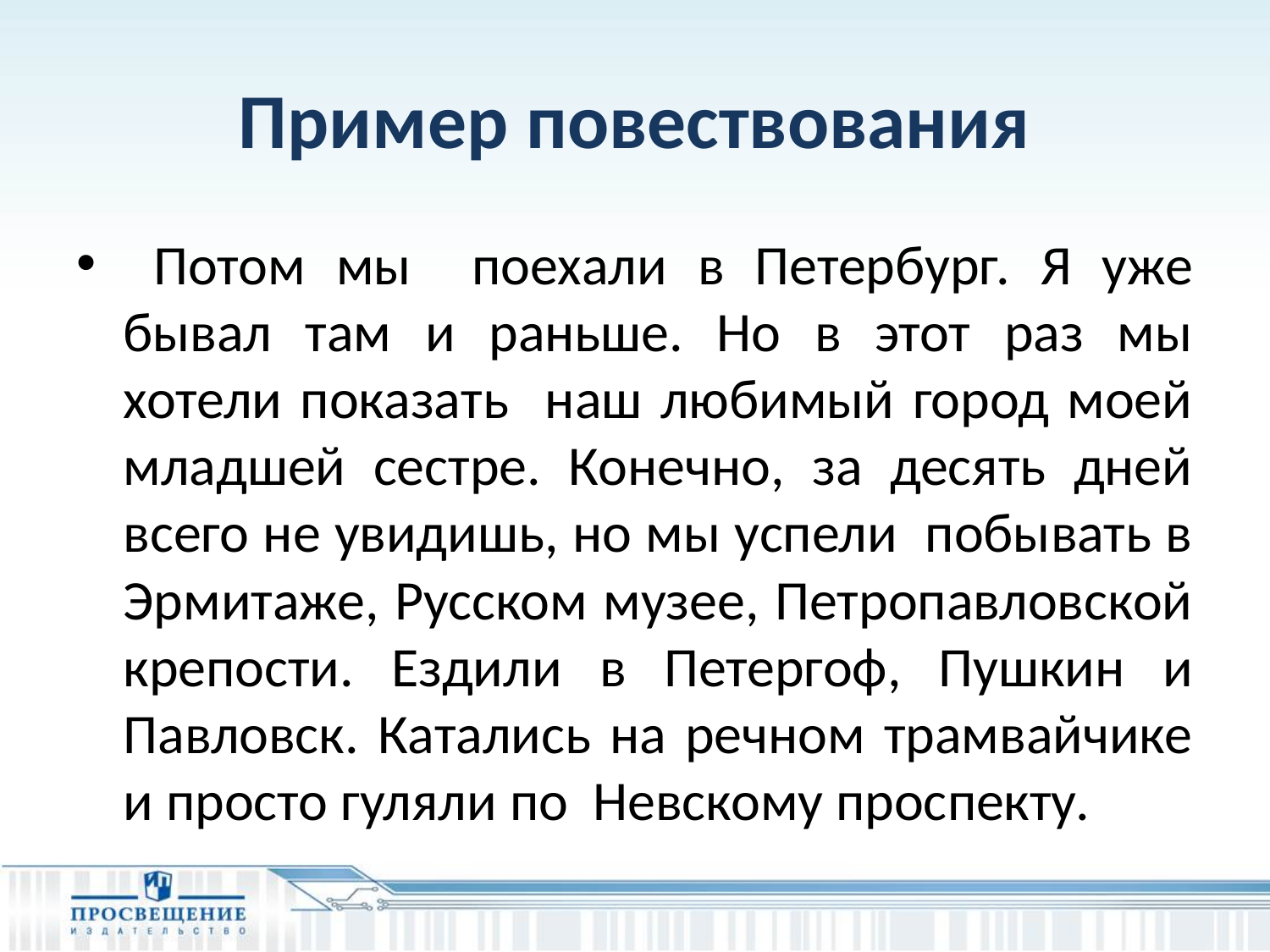

# Пример повествования
 Потом мы  поехали в Петербург. Я уже бывал там и раньше. Но в этот раз мы хотели показать  наш любимый город моей младшей сестре. Конечно, за десять дней всего не увидишь, но мы успели  побывать в Эрмитаже, Русском музее, Петропавловской крепости. Ездили в Петергоф, Пушкин и Павловск. Катались на речном трамвайчике и просто гуляли по  Невскому проспекту.